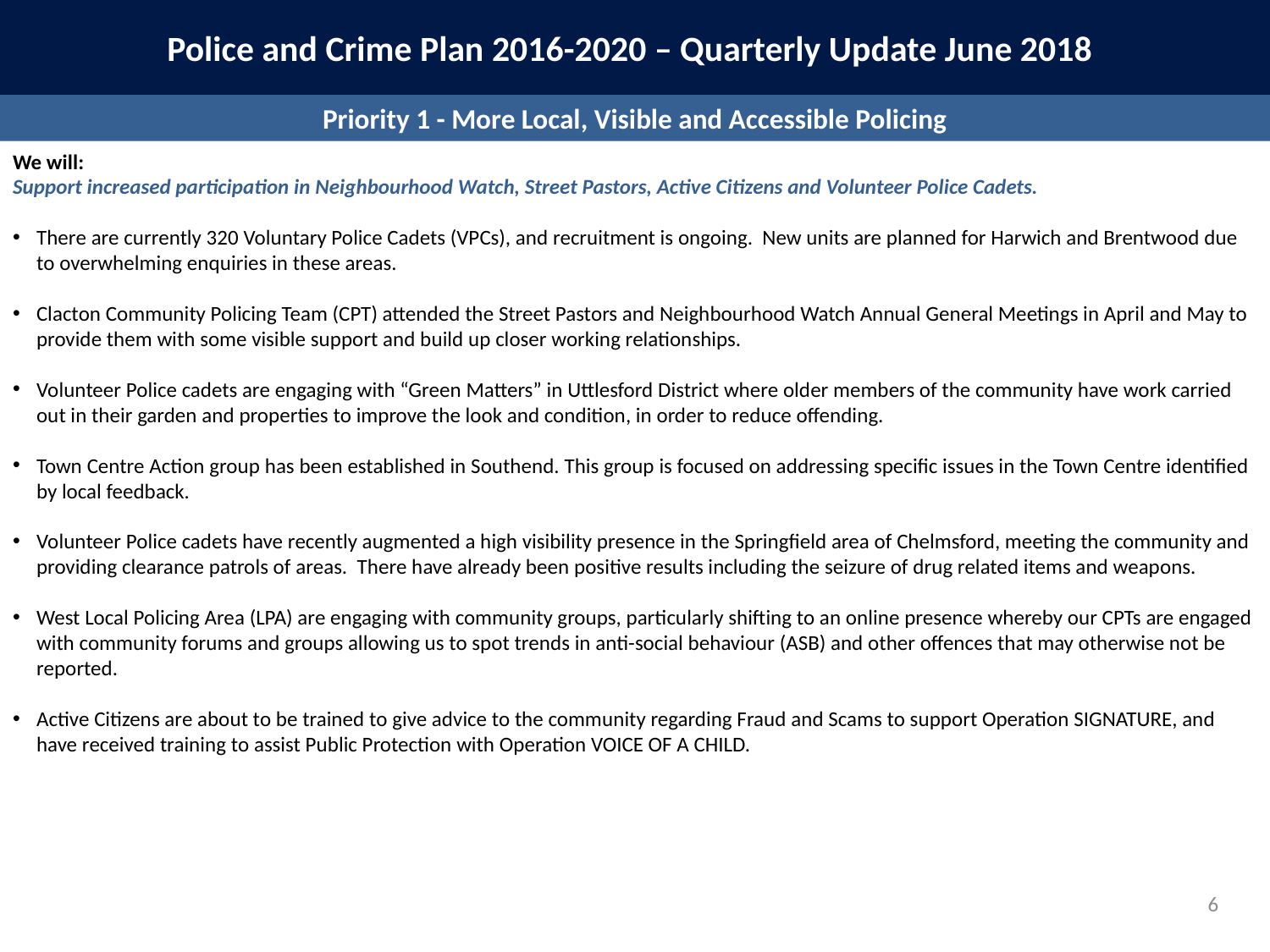

Police and Crime Plan 2016-2020 – Quarterly Update June 2018
Priority 1 - More Local, Visible and Accessible Policing
We will:
Support increased participation in Neighbourhood Watch, Street Pastors, Active Citizens and Volunteer Police Cadets.

There are currently 320 Voluntary Police Cadets (VPCs), and recruitment is ongoing.  New units are planned for Harwich and Brentwood due to overwhelming enquiries in these areas.

Clacton Community Policing Team (CPT) attended the Street Pastors and Neighbourhood Watch Annual General Meetings in April and May to provide them with some visible support and build up closer working relationships.

Volunteer Police cadets are engaging with “Green Matters” in Uttlesford District where older members of the community have work carried out in their garden and properties to improve the look and condition, in order to reduce offending.

Town Centre Action group has been established in Southend. This group is focused on addressing specific issues in the Town Centre identified by local feedback.

Volunteer Police cadets have recently augmented a high visibility presence in the Springfield area of Chelmsford, meeting the community and providing clearance patrols of areas.  There have already been positive results including the seizure of drug related items and weapons.

West Local Policing Area (LPA) are engaging with community groups, particularly shifting to an online presence whereby our CPTs are engaged with community forums and groups allowing us to spot trends in anti-social behaviour (ASB) and other offences that may otherwise not be reported.

Active Citizens are about to be trained to give advice to the community regarding Fraud and Scams to support Operation SIGNATURE, and have received training to assist Public Protection with Operation VOICE OF A CHILD.
6